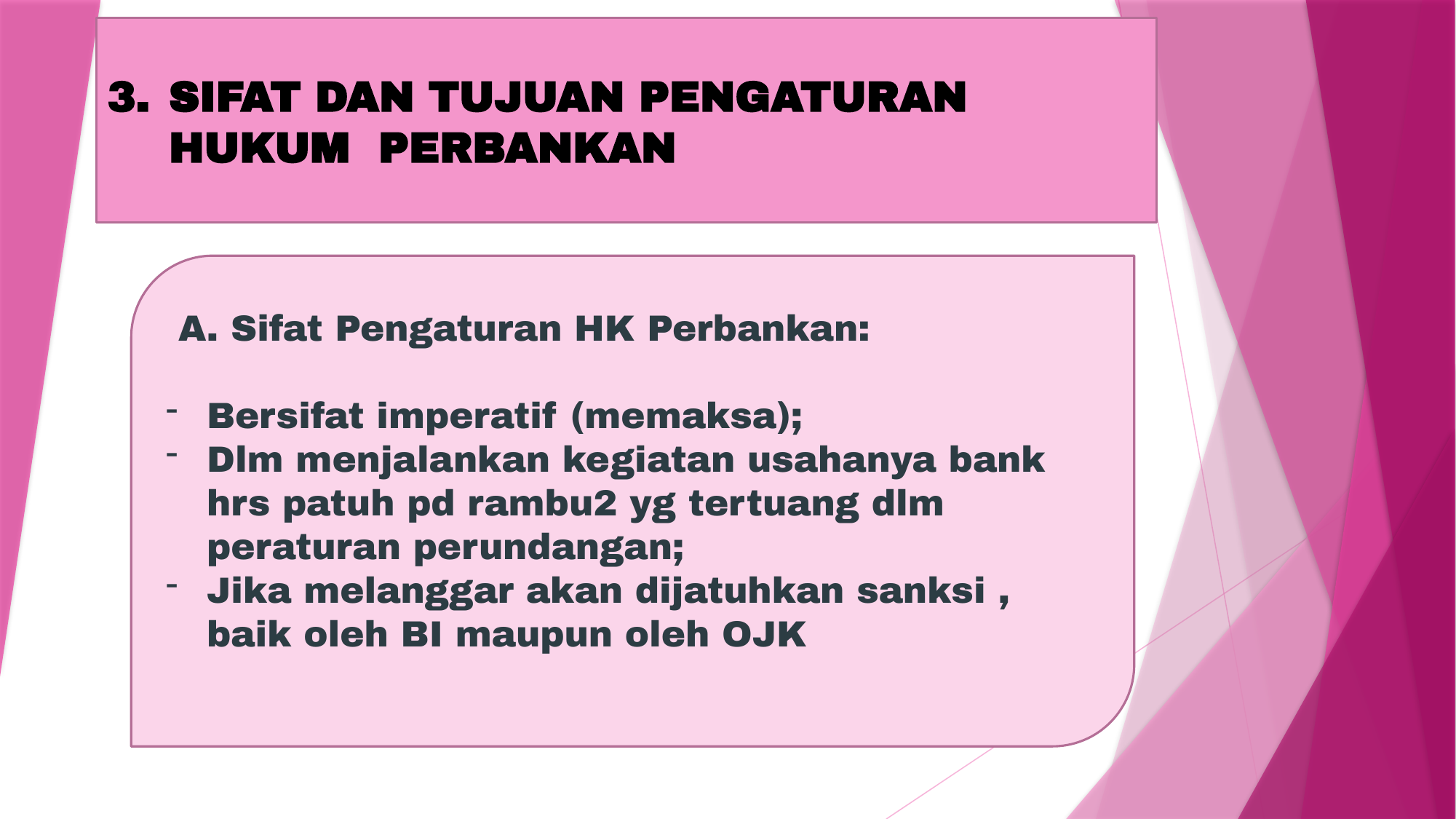

SIFAT DAN TUJUAN PENGATURAN  HUKUM  PERBANKAN

 A. Sifat Pengaturan HK Perbankan:

Bersifat imperatif (memaksa);
Dlm menjalankan kegiatan usahanya bank hrs patuh pd rambu2 yg tertuang dlm peraturan perundangan;
Jika melanggar akan dijatuhkan sanksi , baik oleh BI maupun oleh OJK

#